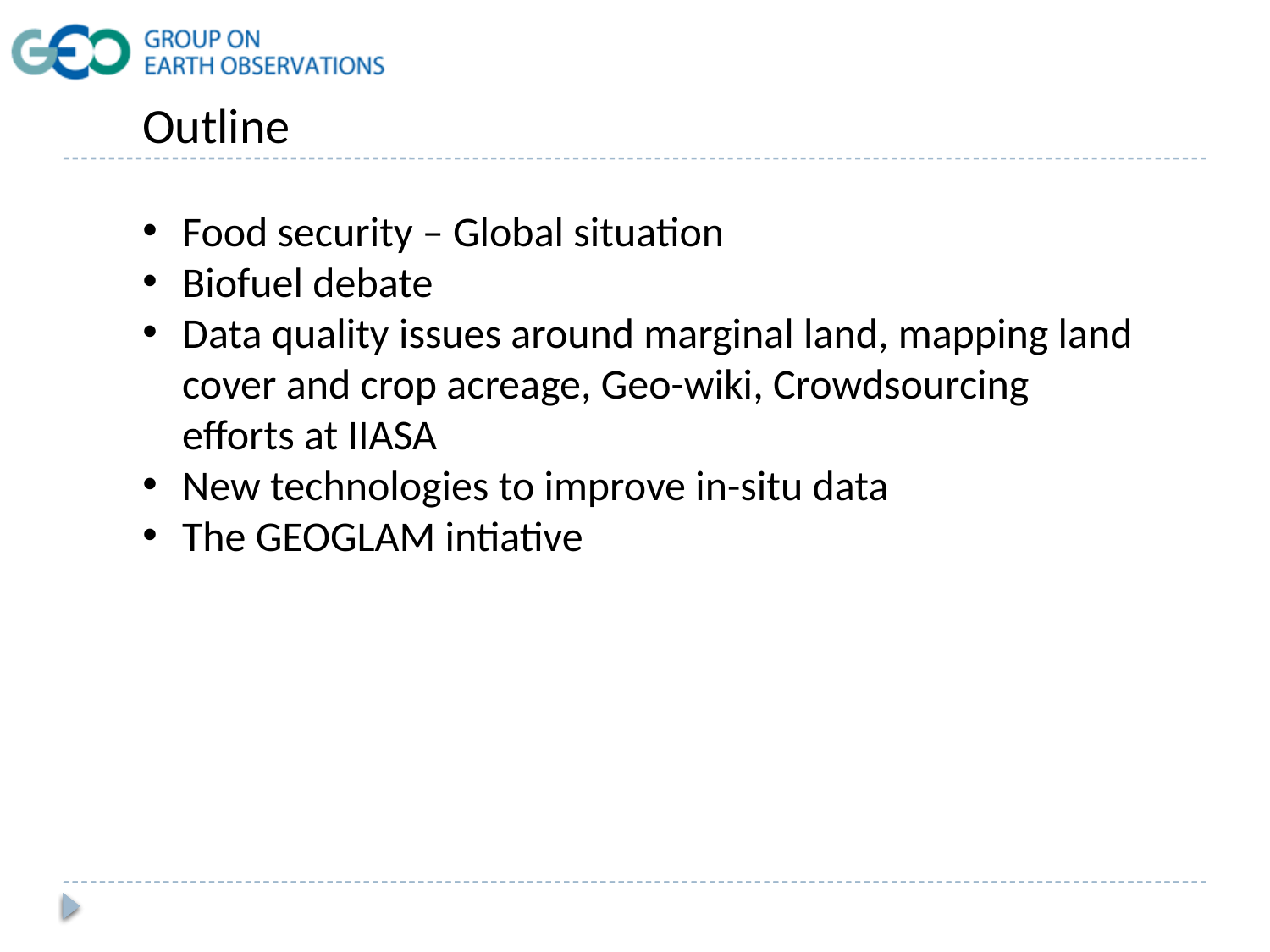

Outline

Food security – Global situation
Biofuel debate
Data quality issues around marginal land, mapping land cover and crop acreage, Geo-wiki, Crowdsourcing efforts at IIASA
New technologies to improve in-situ data
The GEOGLAM intiative